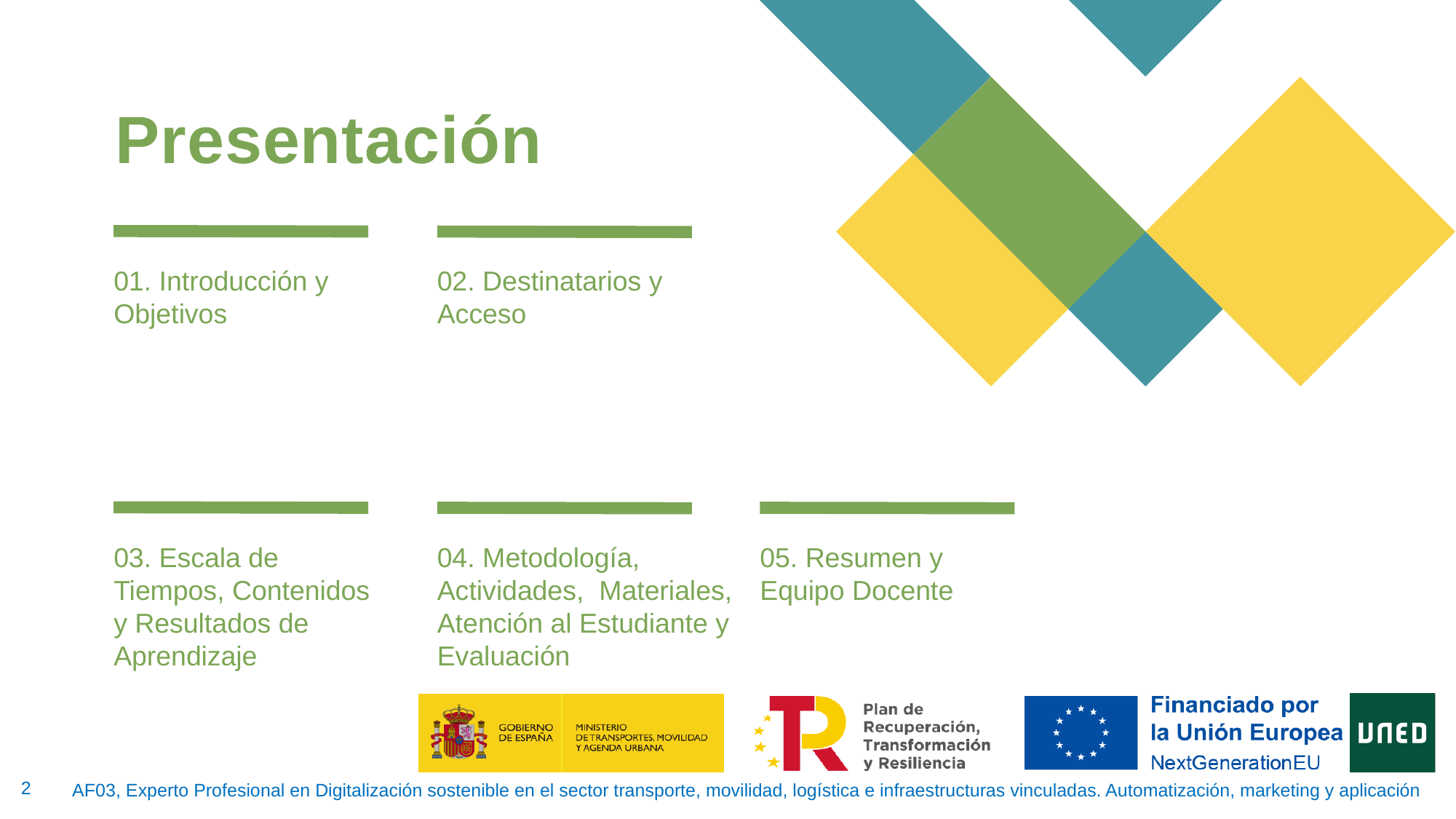

# Presentación
01. Introducción y Objetivos
02. Destinatarios y Acceso
03. Escala de Tiempos, Contenidos y Resultados de Aprendizaje
04. Metodología, Actividades,  Materiales, Atención al Estudiante y Evaluación
05. Resumen y Equipo Docente
AF03, Experto Profesional en Digitalización sostenible en el sector transporte, movilidad, logística e infraestructuras vinculadas. Automatización, marketing y aplicación

2